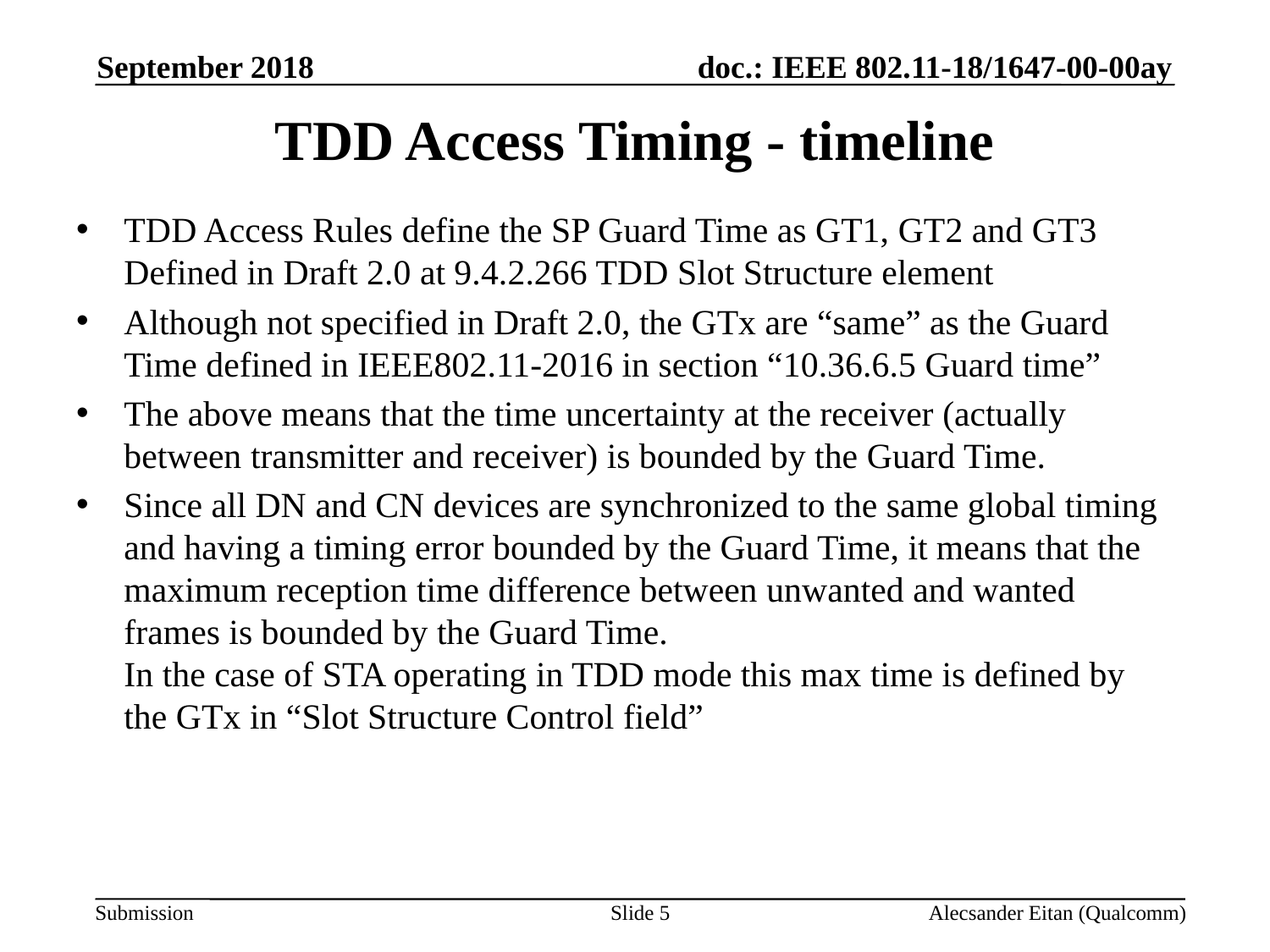

September 2018
# TDD Access Timing - timeline
TDD Access Rules define the SP Guard Time as GT1, GT2 and GT3
Defined in Draft 2.0 at 9.4.2.266 TDD Slot Structure element
Although not specified in Draft 2.0, the GTx are “same” as the Guard Time defined in IEEE802.11-2016 in section “10.36.6.5 Guard time”
The above means that the time uncertainty at the receiver (actually between transmitter and receiver) is bounded by the Guard Time.
Since all DN and CN devices are synchronized to the same global timing and having a timing error bounded by the Guard Time, it means that the maximum reception time difference between unwanted and wanted frames is bounded by the Guard Time.
In the case of STA operating in TDD mode this max time is defined by the GTx in “Slot Structure Control field”

Slide 5
Alecsander Eitan (Qualcomm)